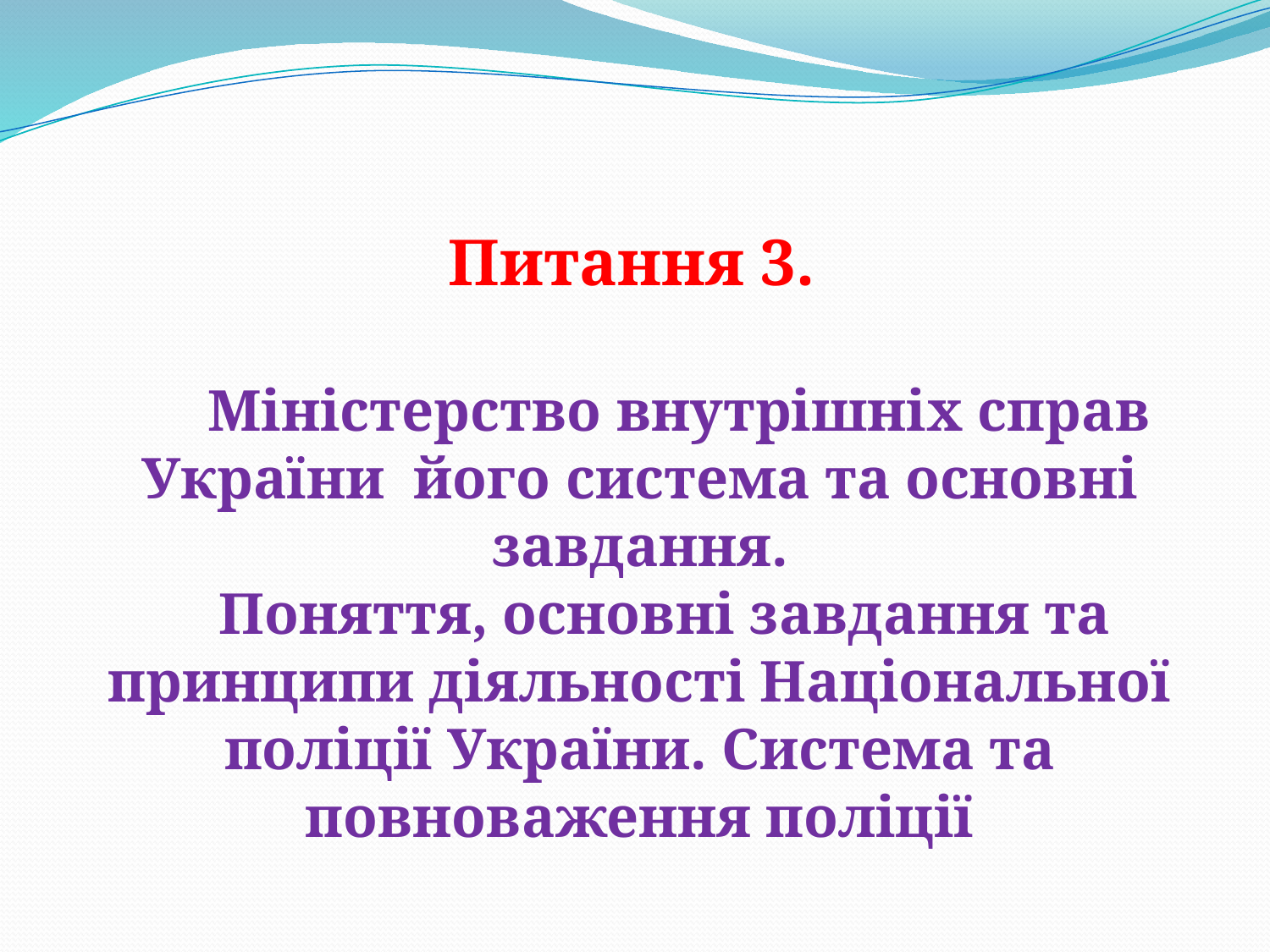

Питання 3.

  Міністерство внутрішніх справ України  його система та основні завдання.
Поняття, основні завдання та принципи діяльності Національної поліції України. Система та повноваження поліції